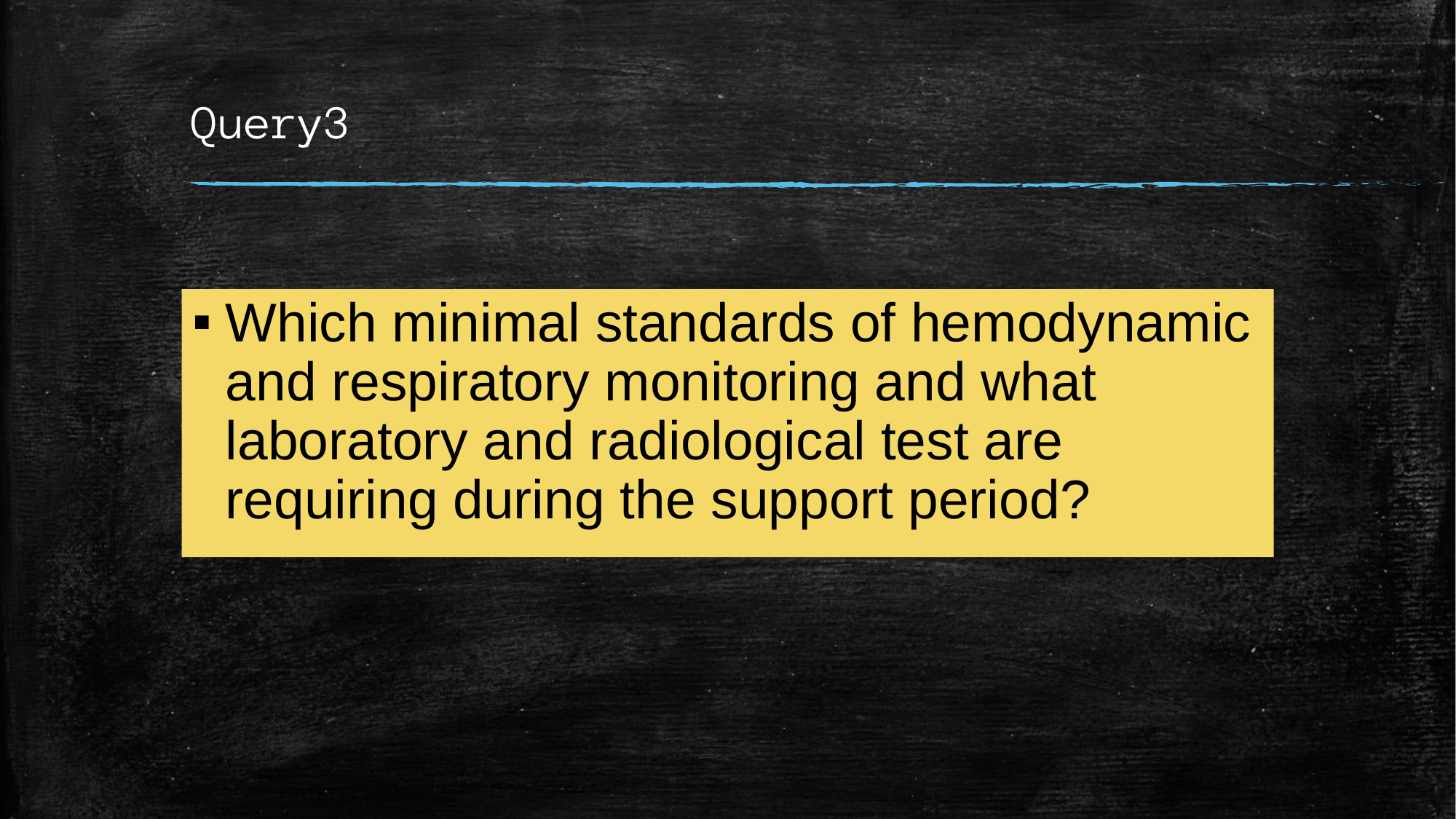

# Query3
Which minimal standards of hemodynamic and respiratory monitoring and what laboratory and radiological test are requiring during the support period?